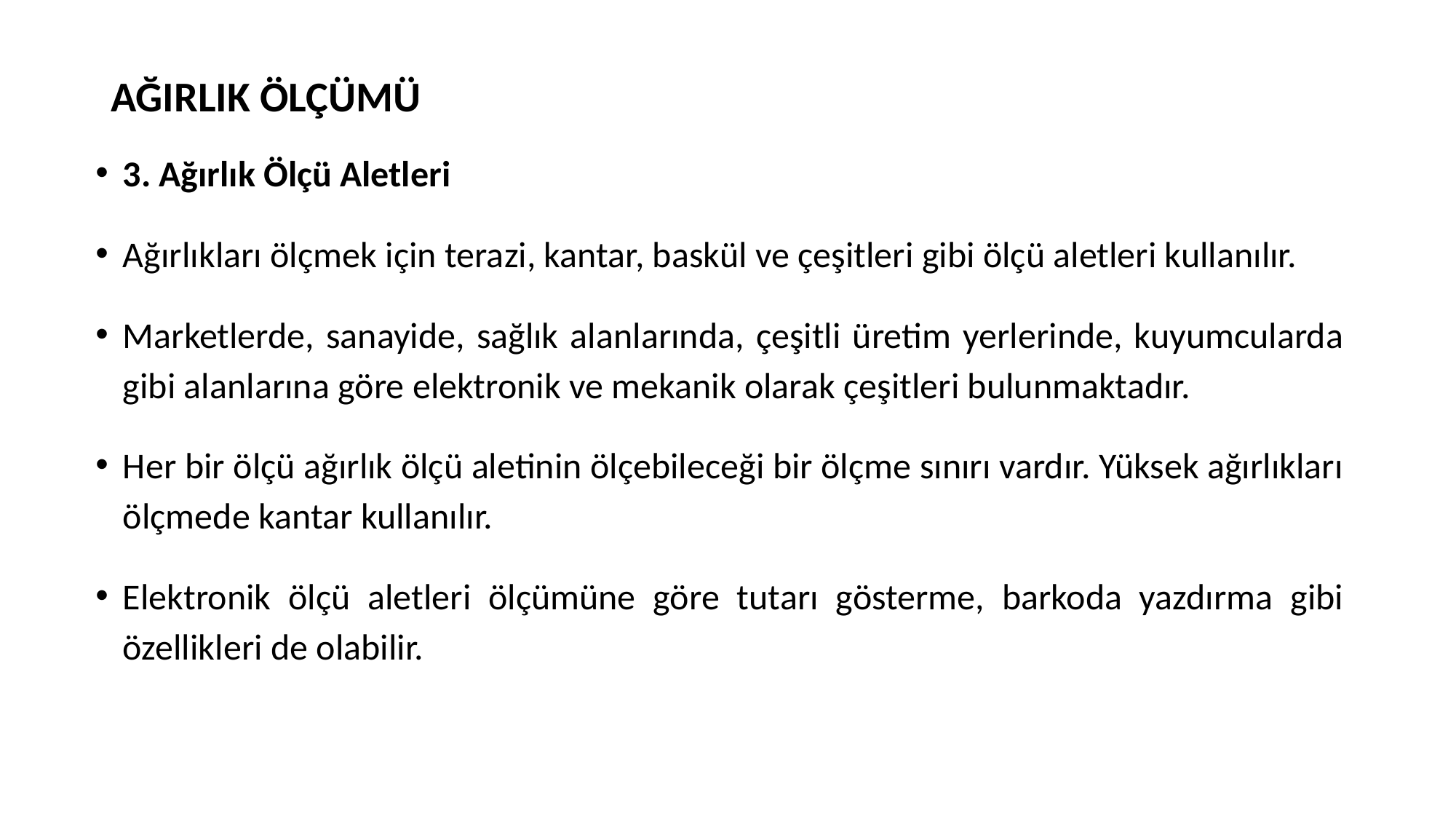

# AĞIRLIK ÖLÇÜMÜ
3. Ağırlık Ölçü Aletleri
Ağırlıkları ölçmek için terazi, kantar, baskül ve çeşitleri gibi ölçü aletleri kullanılır.
Marketlerde, sanayide, sağlık alanlarında, çeşitli üretim yerlerinde, kuyumcularda gibi alanlarına göre elektronik ve mekanik olarak çeşitleri bulunmaktadır.
Her bir ölçü ağırlık ölçü aletinin ölçebileceği bir ölçme sınırı vardır. Yüksek ağırlıkları ölçmede kantar kullanılır.
Elektronik ölçü aletleri ölçümüne göre tutarı gösterme, barkoda yazdırma gibi özellikleri de olabilir.